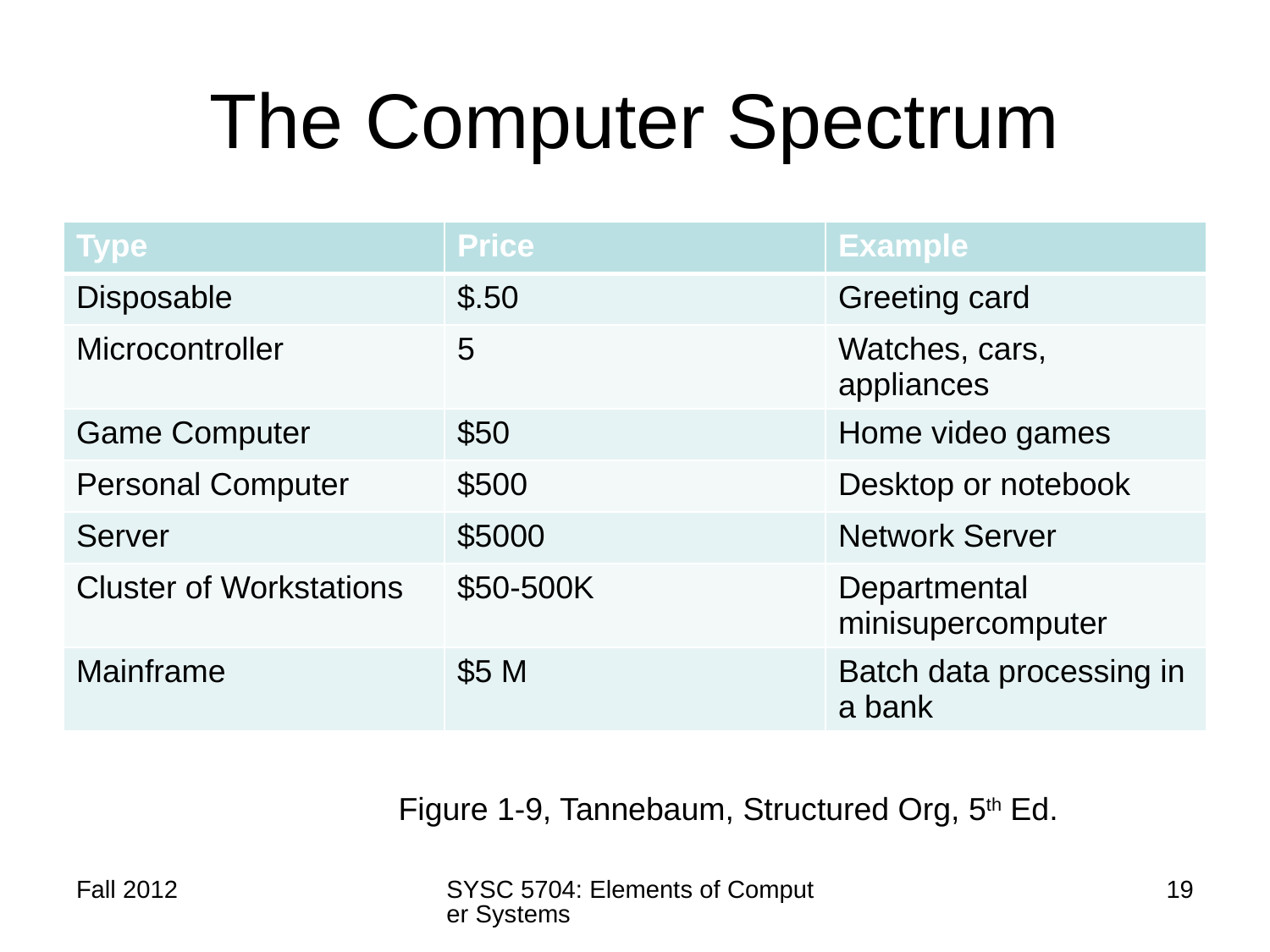

# The Computer Spectrum
| Type | Price | Example |
| --- | --- | --- |
| Disposable | $.50 | Greeting card |
| Microcontroller | 5 | Watches, cars, appliances |
| Game Computer | $50 | Home video games |
| Personal Computer | $500 | Desktop or notebook |
| Server | $5000 | Network Server |
| Cluster of Workstations | $50-500K | Departmental minisupercomputer |
| Mainframe | $5 M | Batch data processing in a bank |
Figure 1-9, Tannebaum, Structured Org, 5th Ed.
Fall 2012
SYSC 5704: Elements of Computer Systems
19